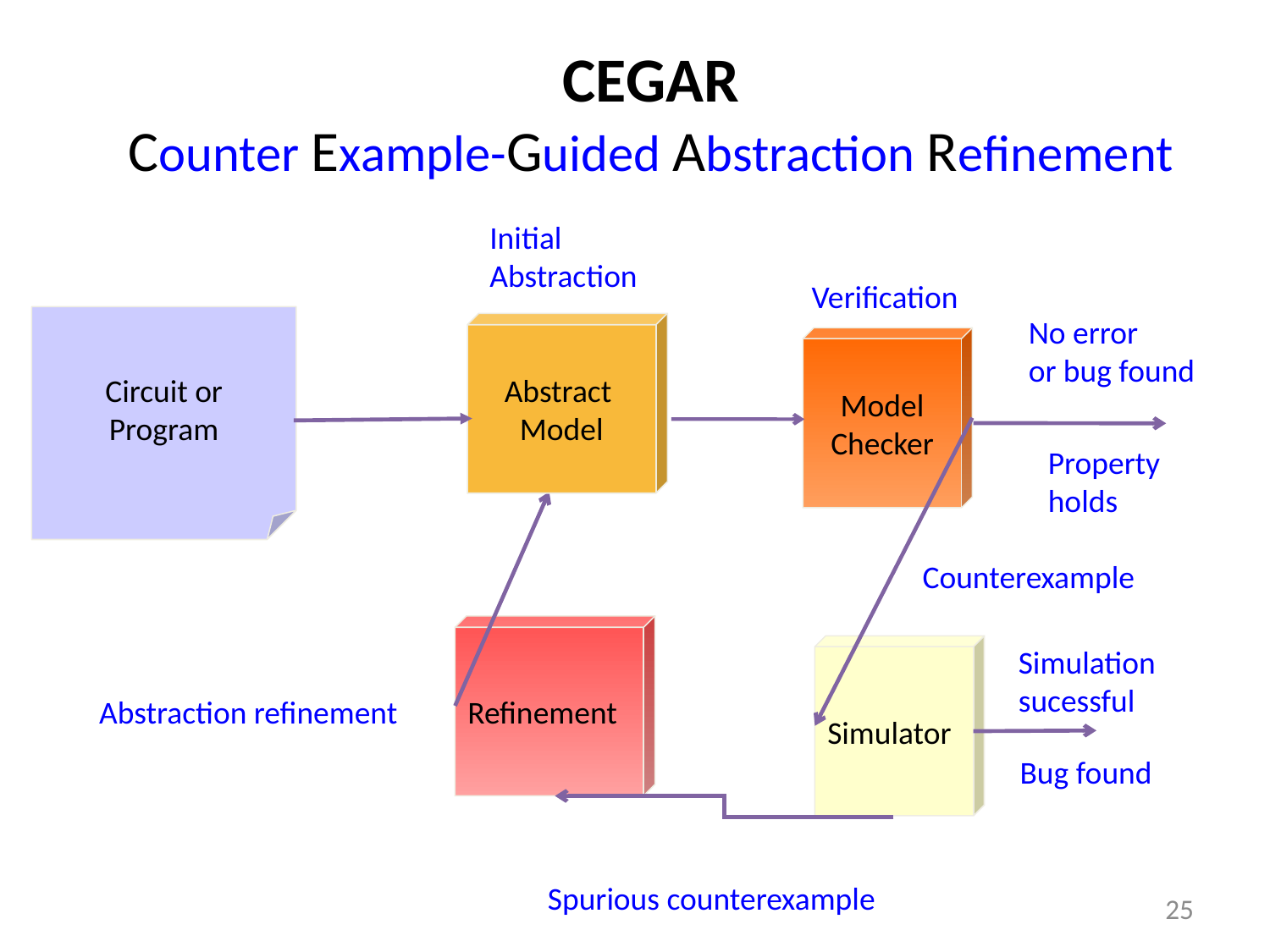

CEGAR
Counter Example-Guided Abstraction Refinement
Initial
Abstraction
Verification
Model
Checker

No error
or bug found
Property
holds
Circuit or
Program
Abstract
Model

Refinement
Abstraction refinement
Counterexample
Simulator
Simulation
sucessful
Bug found
Spurious counterexample
25